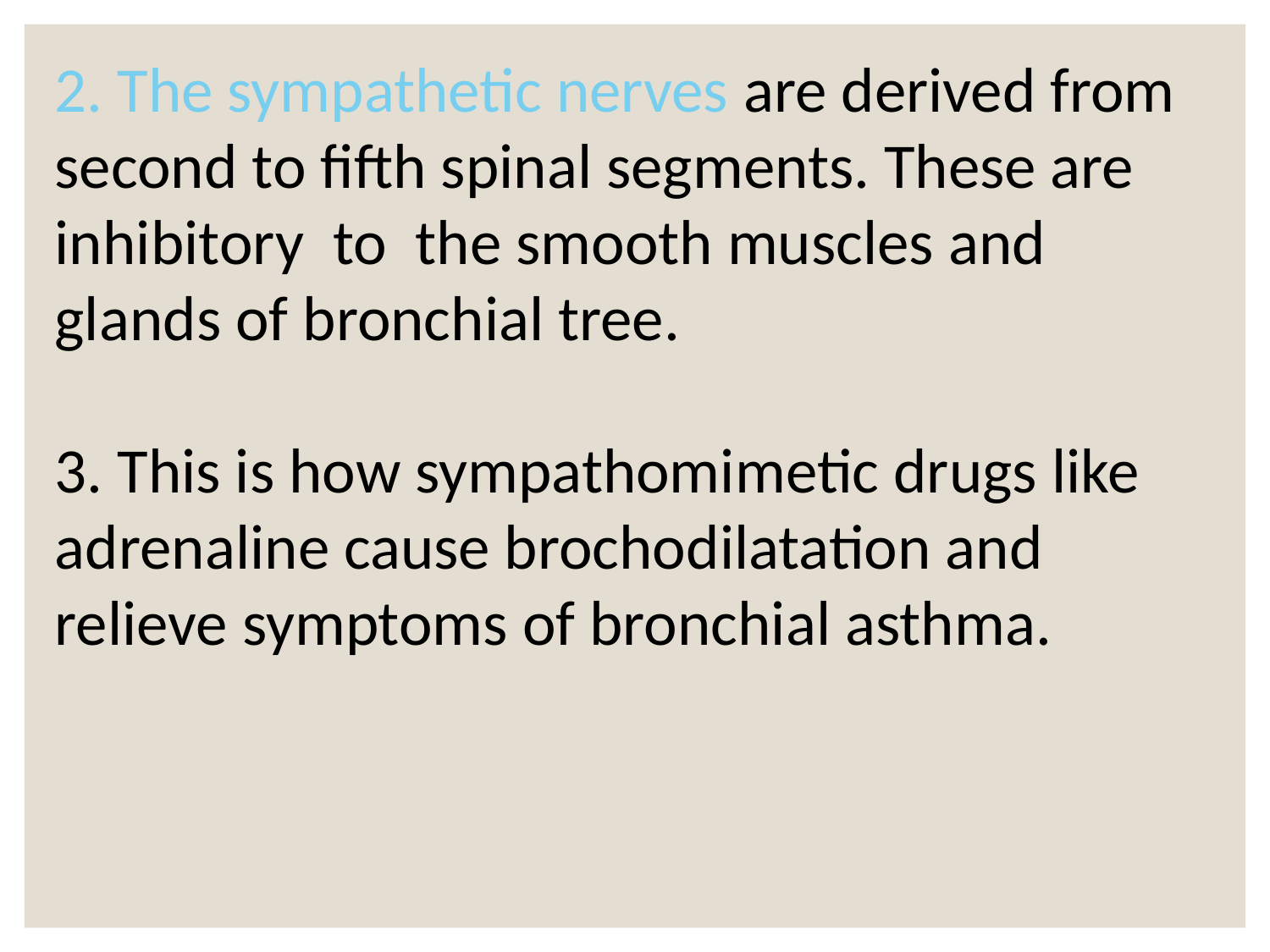

2. The sympathetic nerves are derived from second to fifth spinal segments. These are inhibitory  to  the smooth muscles and glands of bronchial tree.

3. This is how sympathomimetic drugs like adrenaline cause brochodilatation and relieve symptoms of bronchial asthma.